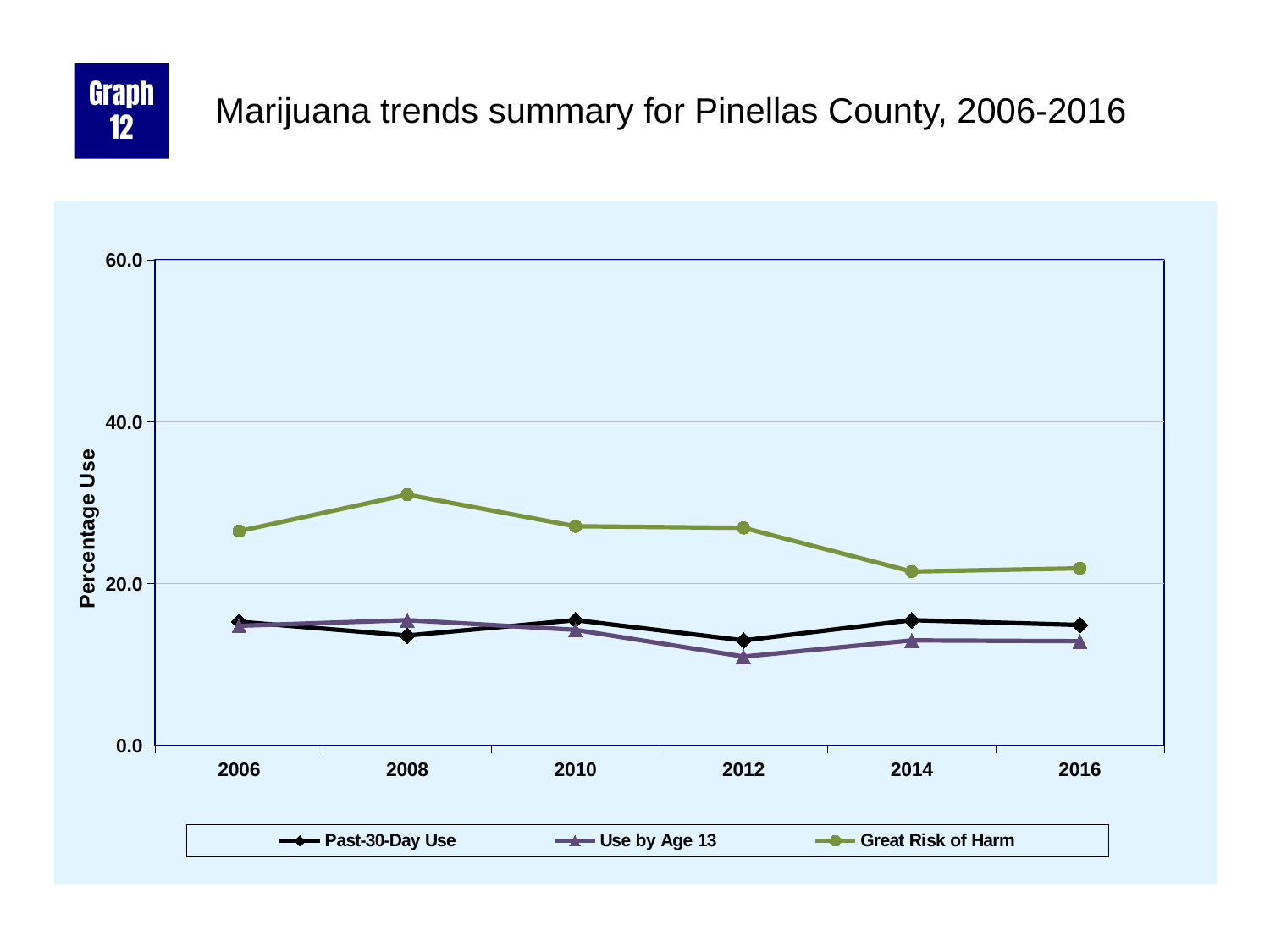

Graph 12
Marijuana trends summary for Pinellas County, 2006-2016

### Chart

| Category | Past-30-Day Use | Use by Age 13 | Great Risk of Harm |
|---|---|---|---|
| 2006 | 15.3 | 14.8 | 26.5 |
| 2008 | 13.6 | 15.5 | 31.0 |
| 2010 | 15.5 | 14.3 | 27.1 |
| 2012 | 13.0 | 11.0 | 26.9 |
| 2014 | 15.5 | 13.0 | 21.5 |
| 2016 | 14.9 | 12.9 | 21.9 |